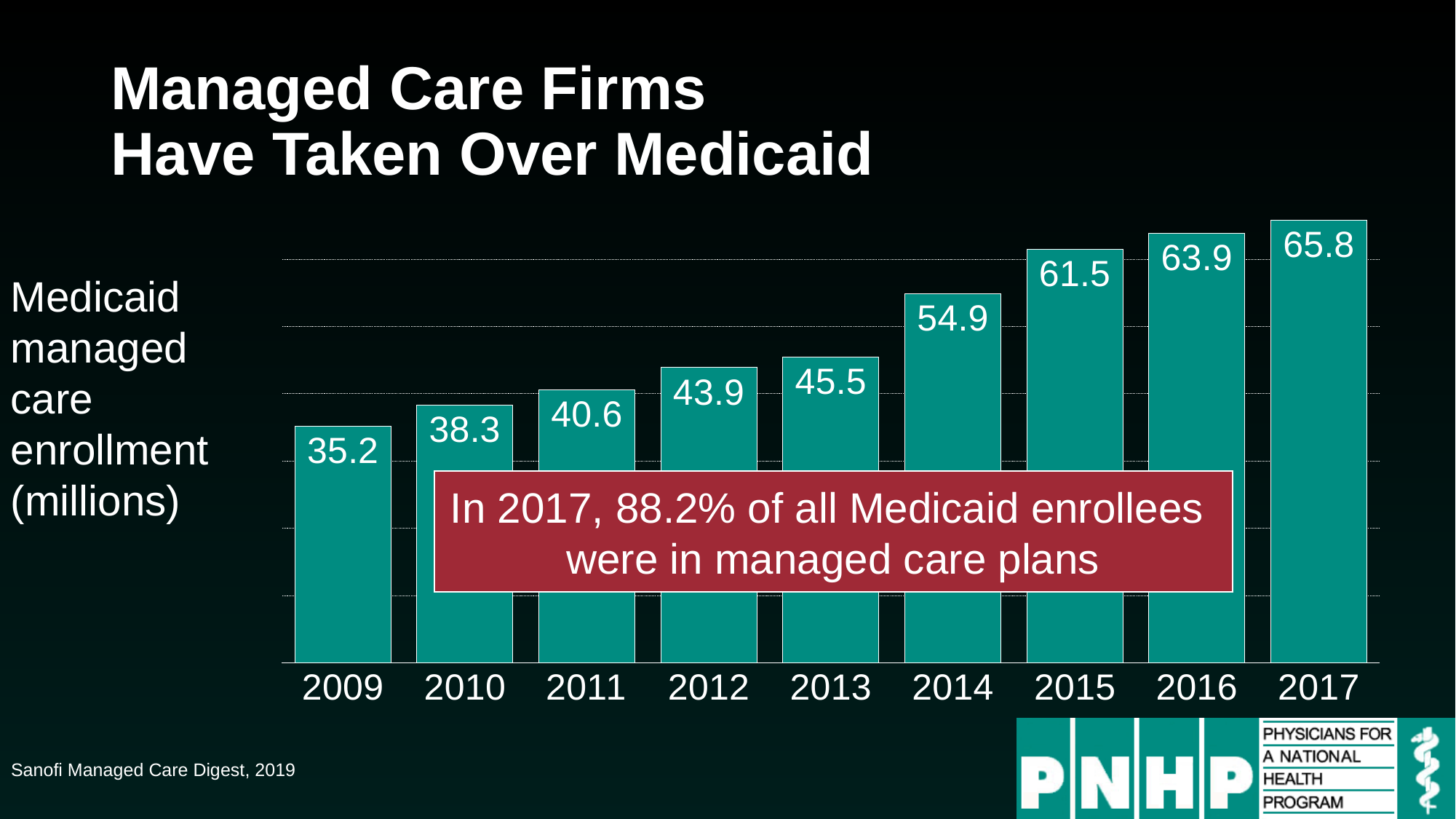

# Managed Care Firms Have Taken Over Medicaid

### Chart

| Category | Column1 |
|---|---|
| 2009 | 35.2 |
| 2010 | 38.3 |
| 2011 | 40.6 |
| 2012 | 43.9 |
| 2013 | 45.5 |
| 2014 | 54.9 |
| 2015 | 61.5 |
| 2016 | 63.9 |
| 2017 | 65.8 |
Medicaid managed care enrollment (millions)
In 2017, 88.2% of all Medicaid enrollees
were in managed care plans
Sanofi Managed Care Digest, 2019